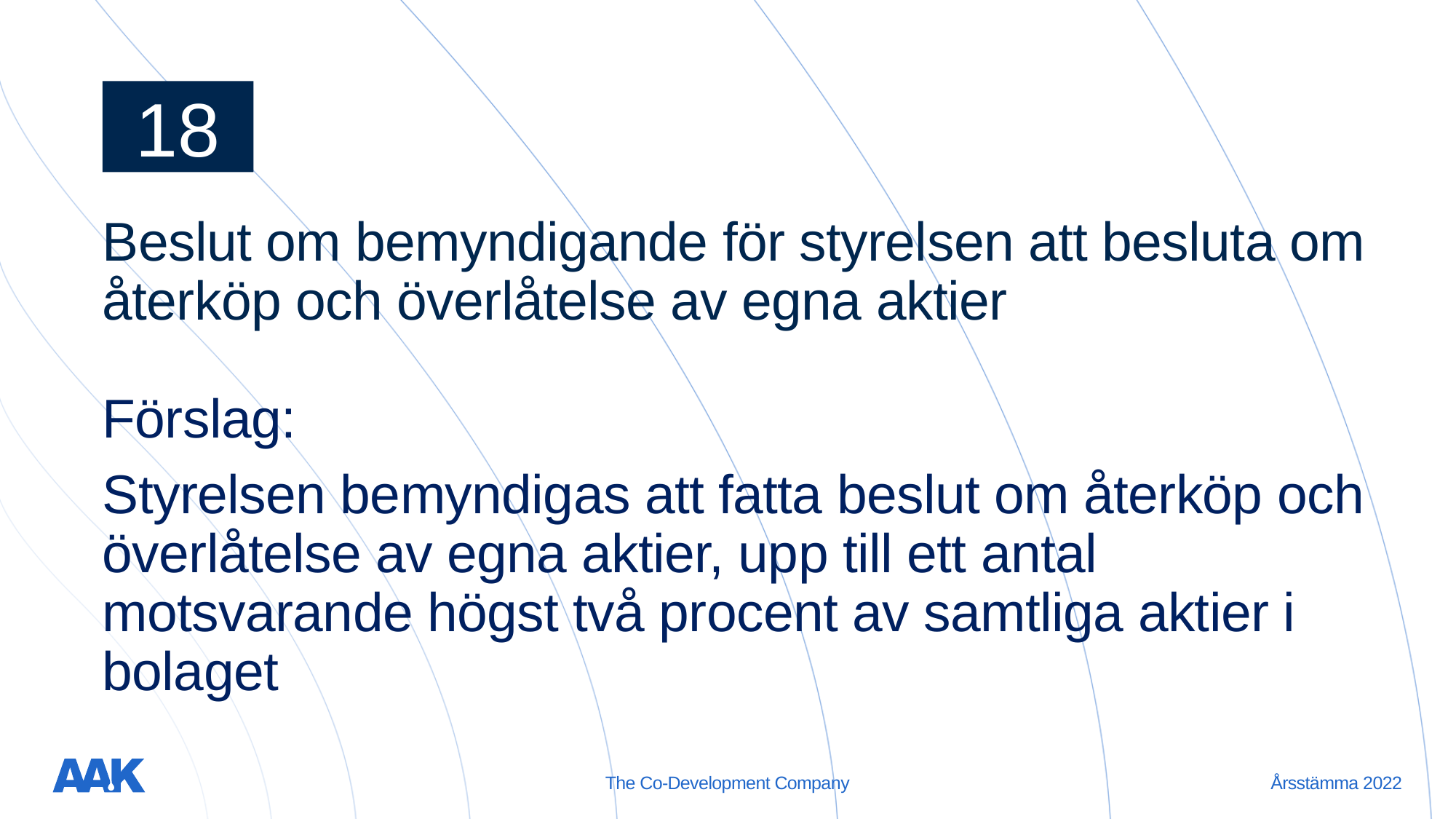

18
# Beslut om bemyndigande för styrelsen att besluta om återköp och överlåtelse av egna aktier Förslag: Styrelsen bemyndigas att fatta beslut om återköp och överlåtelse av egna aktier, upp till ett antal motsvarande högst två procent av samtliga aktier i bolaget
The Co-Development Company
Årsstämma 2022